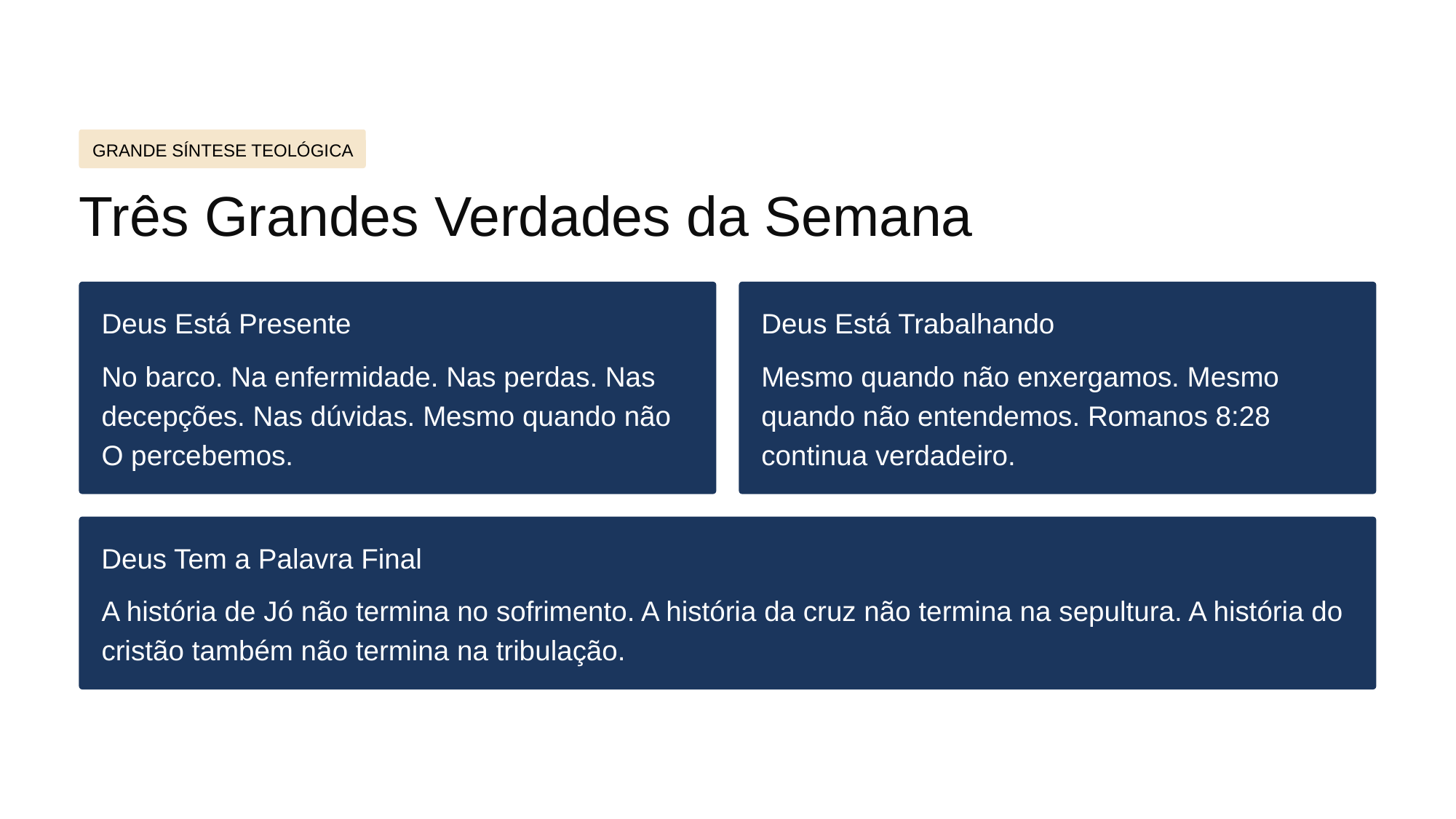

GRANDE SÍNTESE TEOLÓGICA
Três Grandes Verdades da Semana

Deus Está Presente
Deus Está Trabalhando
No barco. Na enfermidade. Nas perdas. Nas decepções. Nas dúvidas. Mesmo quando não O percebemos.
Mesmo quando não enxergamos. Mesmo quando não entendemos. Romanos 8:28 continua verdadeiro.

Deus Tem a Palavra Final
A história de Jó não termina no sofrimento. A história da cruz não termina na sepultura. A história do cristão também não termina na tribulação.